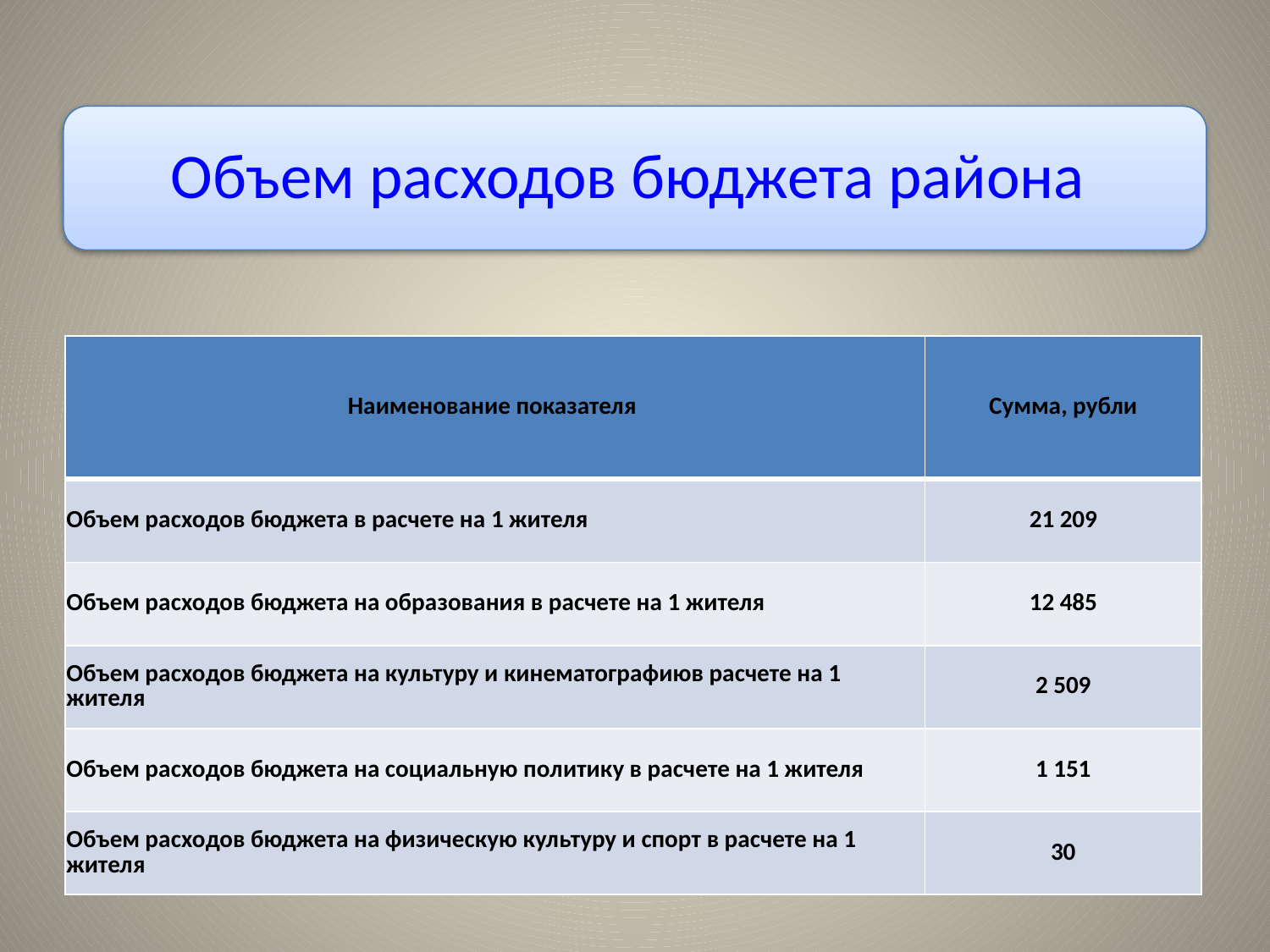

Объем расходов бюджета района
| Наименование показателя | Сумма, рубли |
| --- | --- |
| Объем расходов бюджета в расчете на 1 жителя | 21 209 |
| Объем расходов бюджета на образования в расчете на 1 жителя | 12 485 |
| Объем расходов бюджета на культуру и кинематографиюв расчете на 1 жителя | 2 509 |
| Объем расходов бюджета на социальную политику в расчете на 1 жителя | 1 151 |
| Объем расходов бюджета на физическую культуру и спорт в расчете на 1 жителя | 30 |